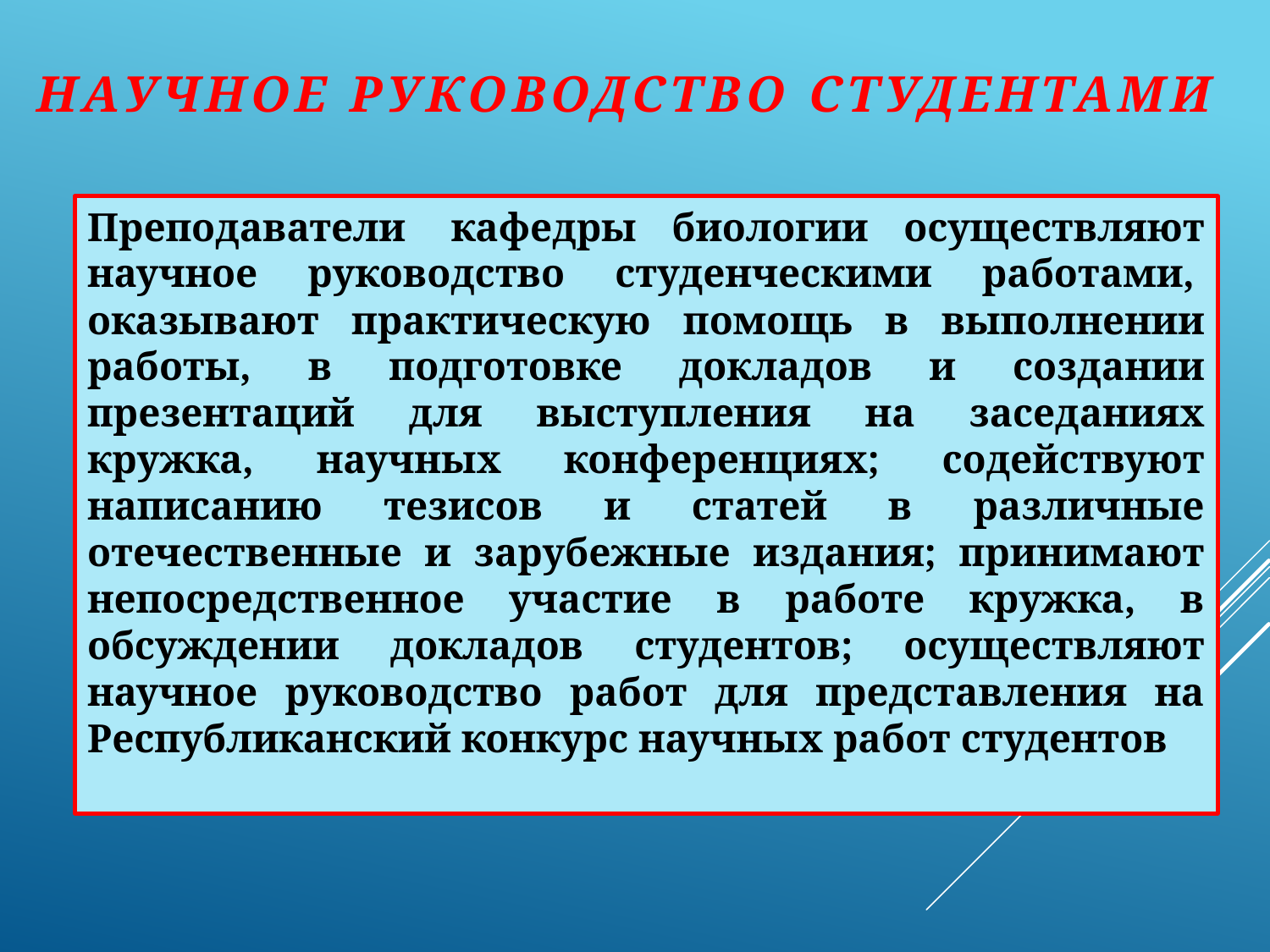

Научное руководство СТУДЕНТАМИ
Преподаватели  кафедры биологии осуществляют научное руководство студенческими работами,  оказывают практическую помощь в выполнении работы, в подготовке докладов и создании презентаций для выступления на заседаниях кружка, научных конференциях; содействуют написанию тезисов и статей в различные отечественные и зарубежные издания; принимают непосредственное участие в работе кружка, в обсуждении докладов студентов; осуществляют научное руководство работ для представления на Республиканский конкурс научных работ студентов